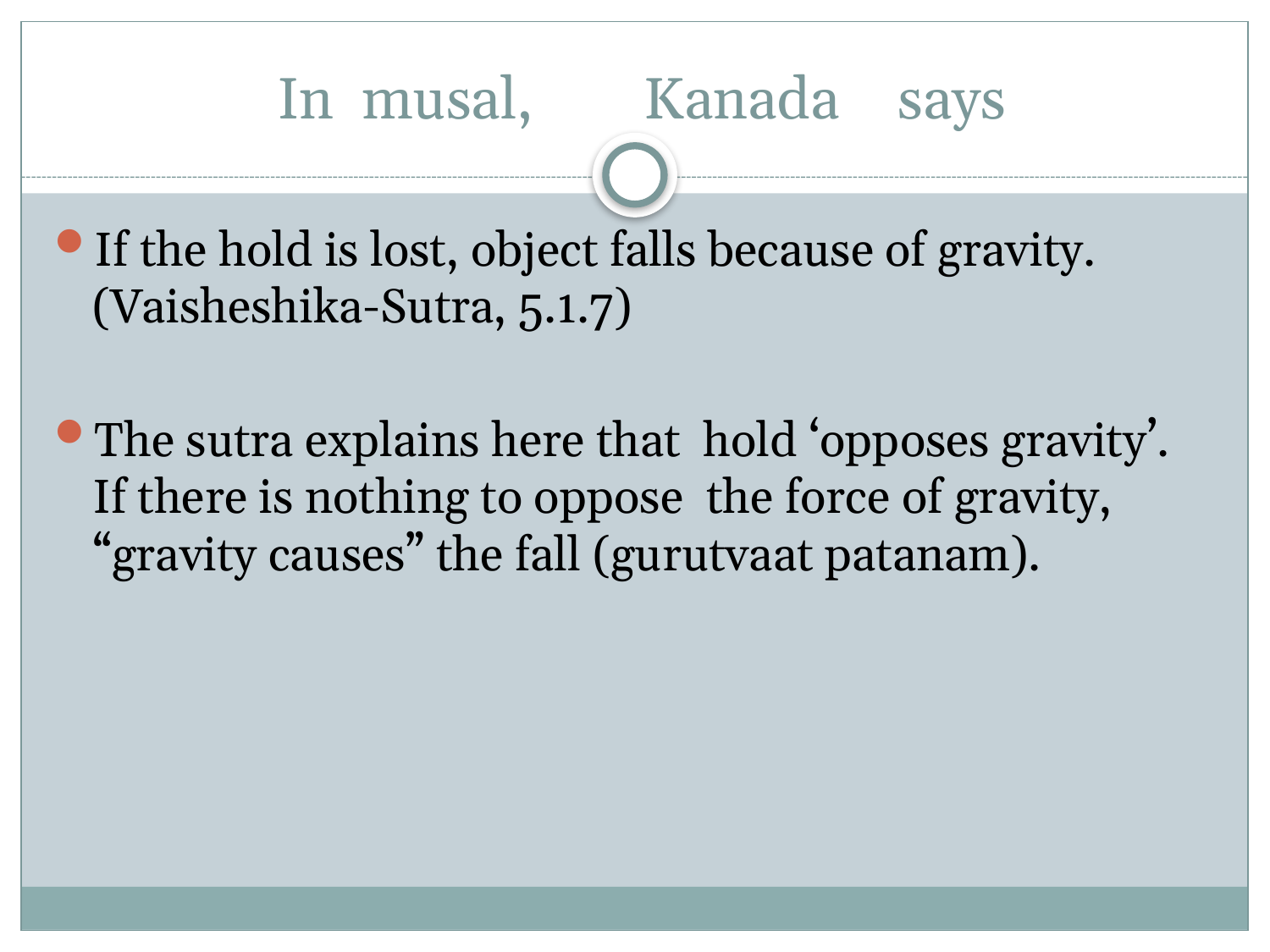

# In  musal, 	Kanada	says
If the hold is lost, object falls because of gravity. (Vaisheshika-Sutra, 5.1.7)

The sutra explains here that  hold ‘opposes gravity’. If there is nothing to oppose  the force of gravity, “gravity causes” the fall (gurutvaat patanam).